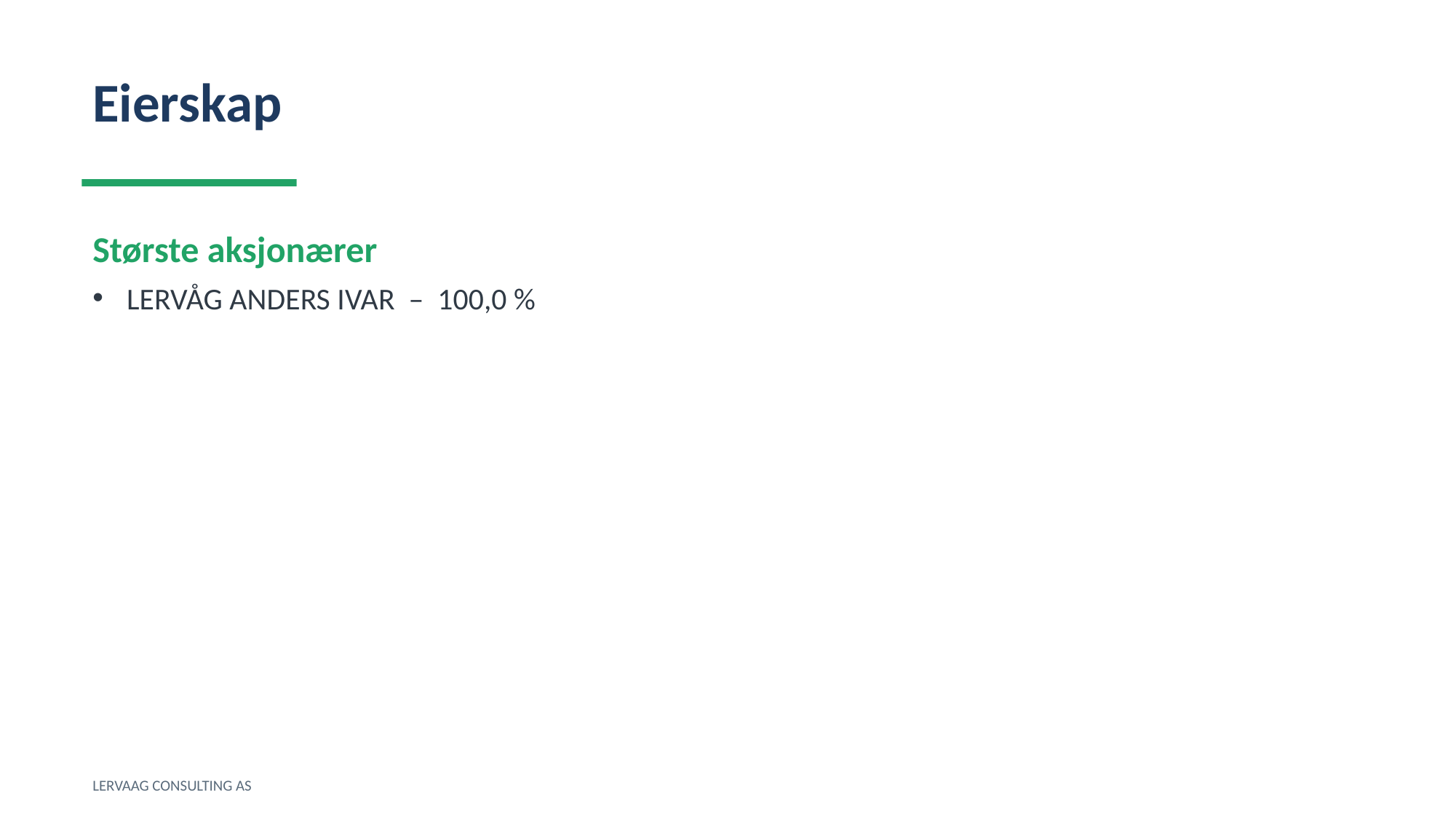

Eierskap

Største aksjonærer
LERVÅG ANDERS IVAR  –  100,0 %
LERVAAG CONSULTING AS